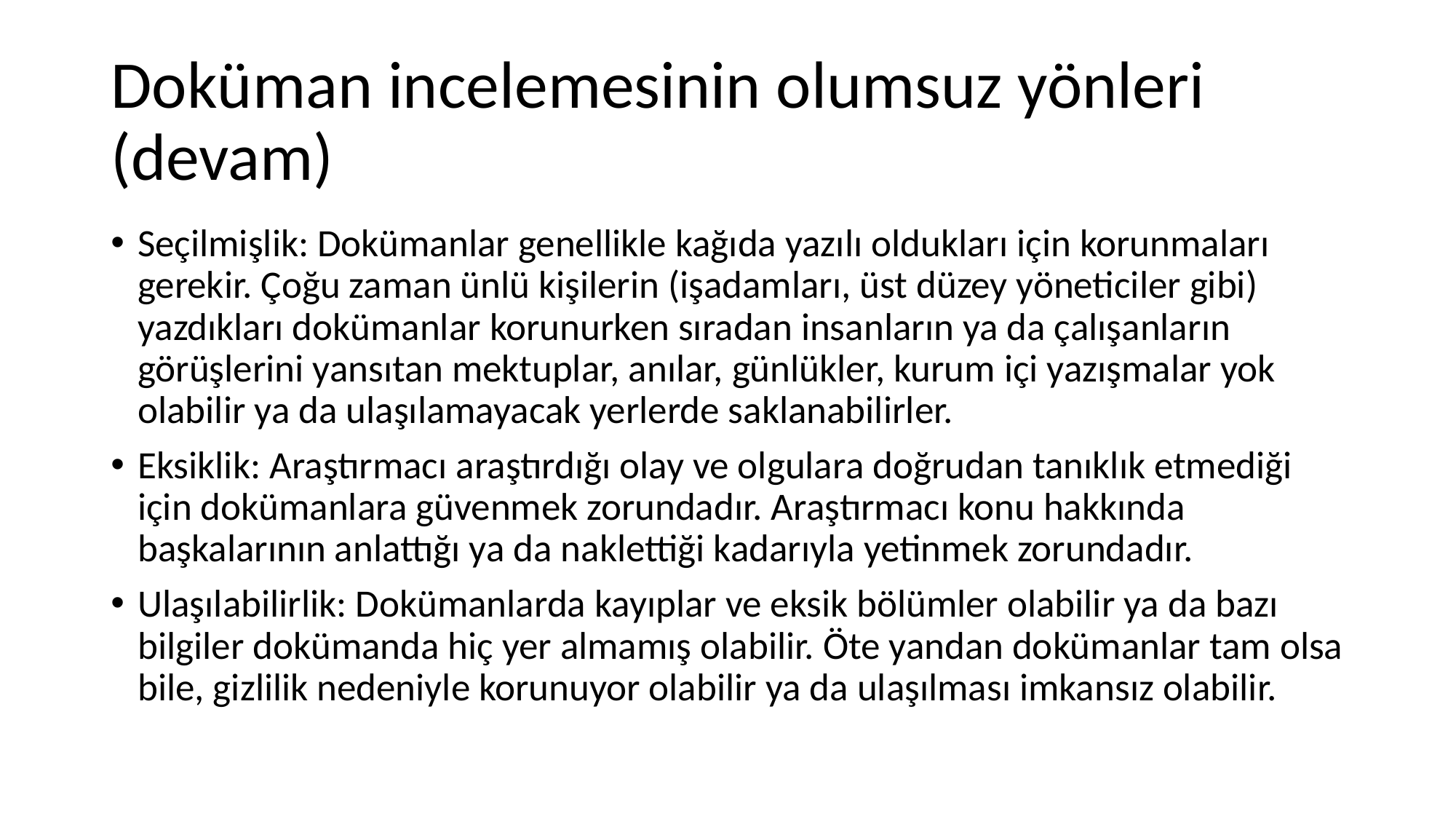

# Doküman incelemesinin olumsuz yönleri (devam)
Seçilmişlik: Dokümanlar genellikle kağıda yazılı oldukları için korunmaları gerekir. Çoğu zaman ünlü kişilerin (işadamları, üst düzey yöneticiler gibi) yazdıkları dokümanlar korunurken sıradan insanların ya da çalışanların görüşlerini yansıtan mektuplar, anılar, günlükler, kurum içi yazışmalar yok olabilir ya da ulaşılamayacak yerlerde saklanabilirler.
Eksiklik: Araştırmacı araştırdığı olay ve olgulara doğrudan tanıklık etmediği için dokümanlara güvenmek zorundadır. Araştırmacı konu hakkında başkalarının anlattığı ya da naklettiği kadarıyla yetinmek zorundadır.
Ulaşılabilirlik: Dokümanlarda kayıplar ve eksik bölümler olabilir ya da bazı bilgiler dokümanda hiç yer almamış olabilir. Öte yandan dokümanlar tam olsa bile, gizlilik nedeniyle korunuyor olabilir ya da ulaşılması imkansız olabilir.